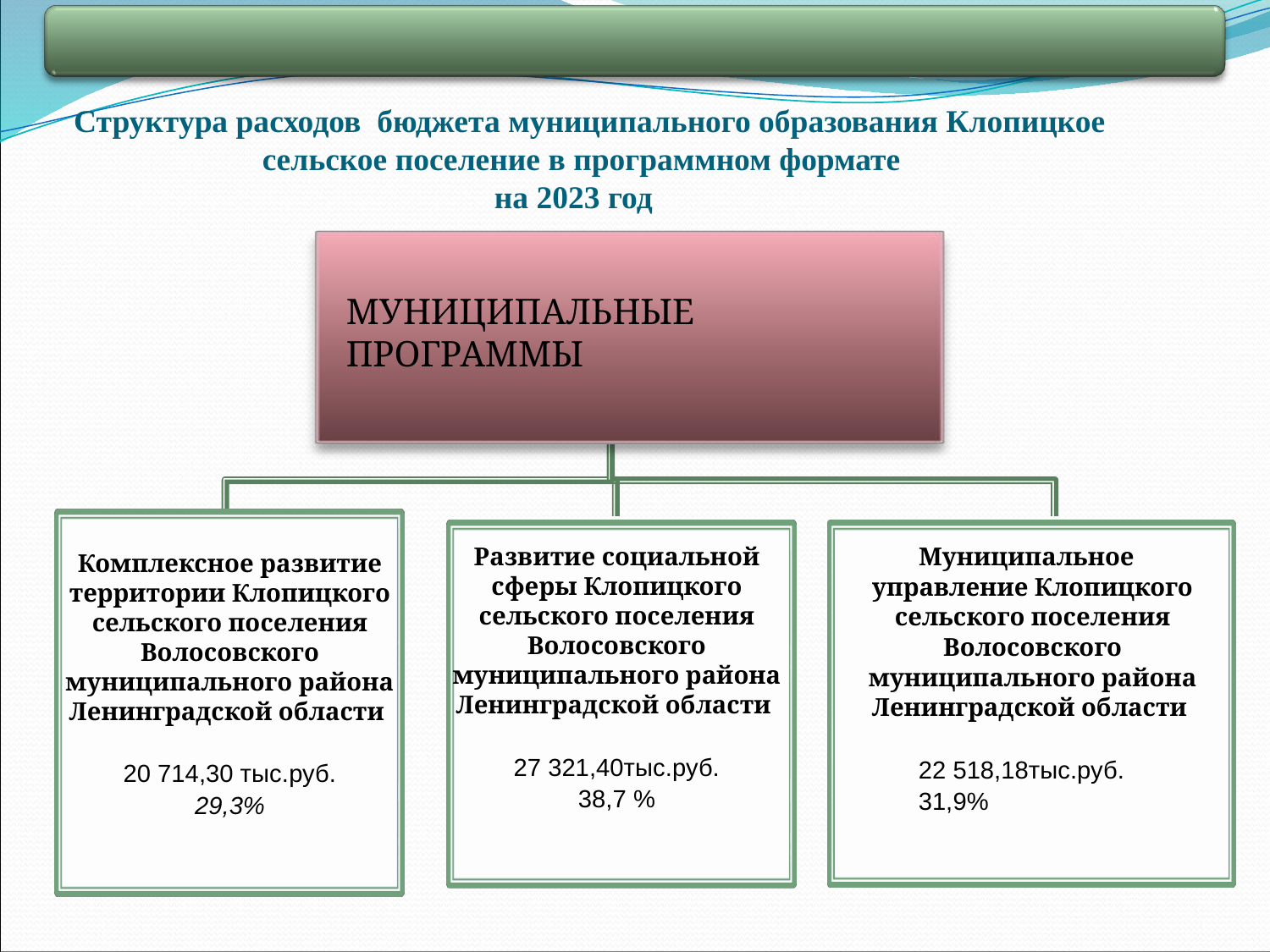

# Структура расходов  бюджета муниципального образования Клопицкое сельское поселение в программном формате на 2023 год

МУНИЦИПАЛЬНЫЕ ПРОГРАММЫ

Комплексное развитие территории Клопицкого сельского поселения Волосовского муниципального района Ленинградской области

20 714,30 тыс.руб.
29,3%

Развитие социальной сферы Клопицкого сельского поселения Волосовского муниципального района Ленинградской области

27 321,40тыс.руб.
38,7 %
Муниципальное управление Клопицкого сельского поселения Волосовского муниципального района Ленинградской области

22 518,18тыс.руб.
31,9%